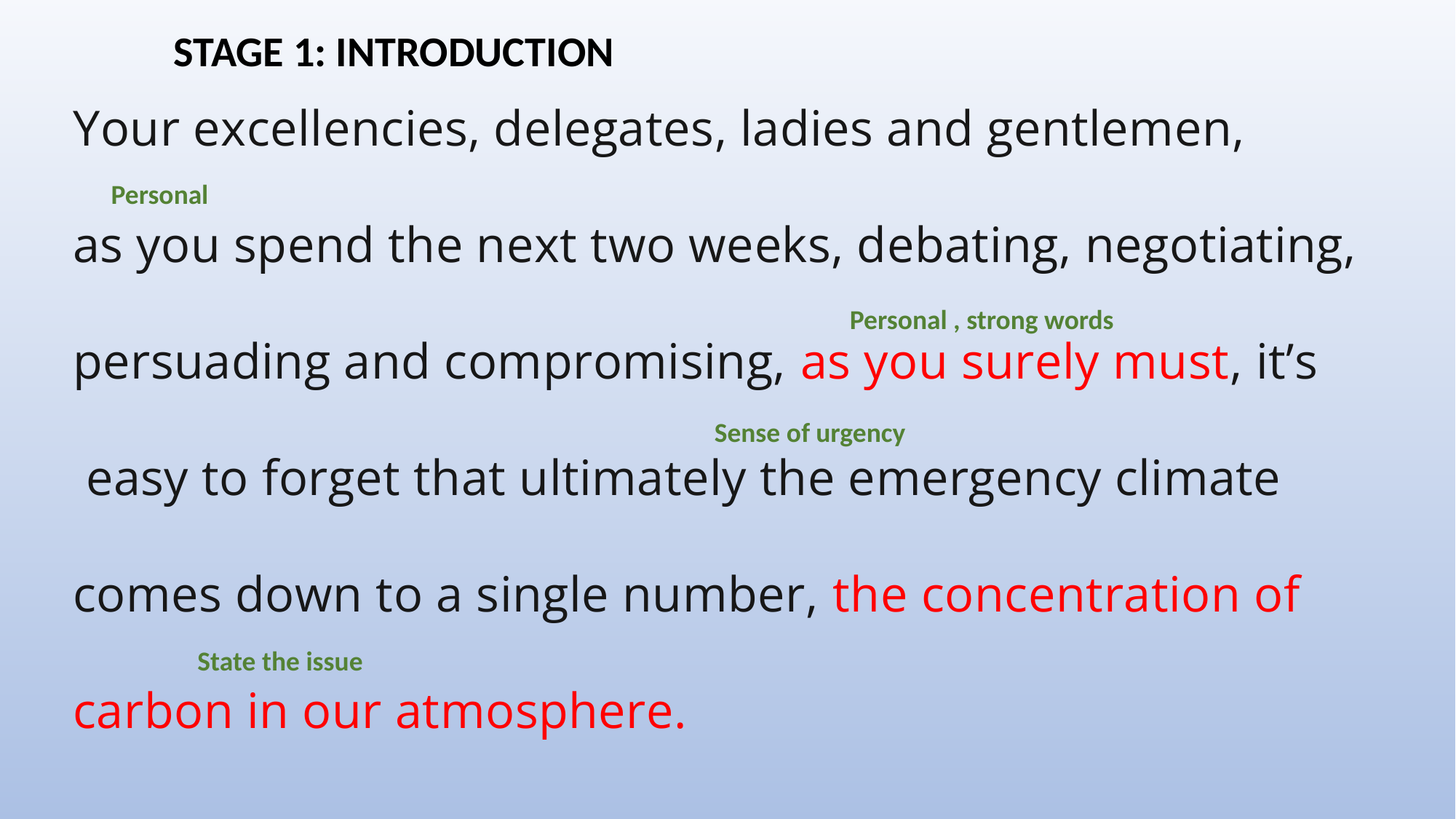

STAGE 1: INTRODUCTION
Your excellencies, delegates, ladies and gentlemen,

as you spend the next two weeks, debating, negotiating,

persuading and compromising, as you surely must, it’s

 easy to forget that ultimately the emergency climate

comes down to a single number, the concentration of

carbon in our atmosphere.

Personal
Personal , strong words
Sense of urgency
State the issue